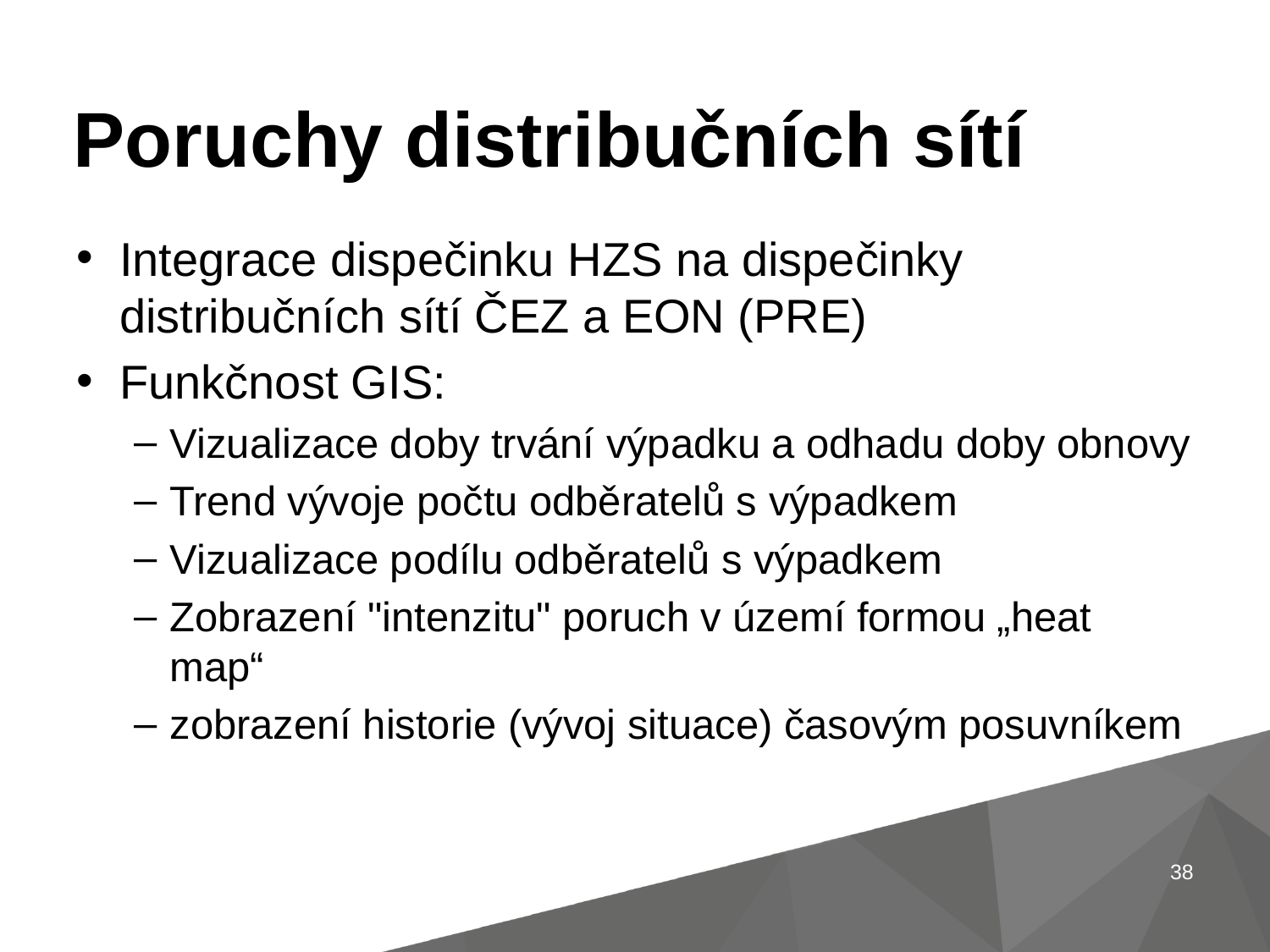

Poruchy distribučních sítí
Integrace dispečinku HZS na dispečinky distribučních sítí ČEZ a EON (PRE)
Funkčnost GIS:
Vizualizace doby trvání výpadku a odhadu doby obnovy
Trend vývoje počtu odběratelů s výpadkem
Vizualizace podílu odběratelů s výpadkem
Zobrazení "intenzitu" poruch v území formou „heat map“
zobrazení historie (vývoj situace) časovým posuvníkem

38